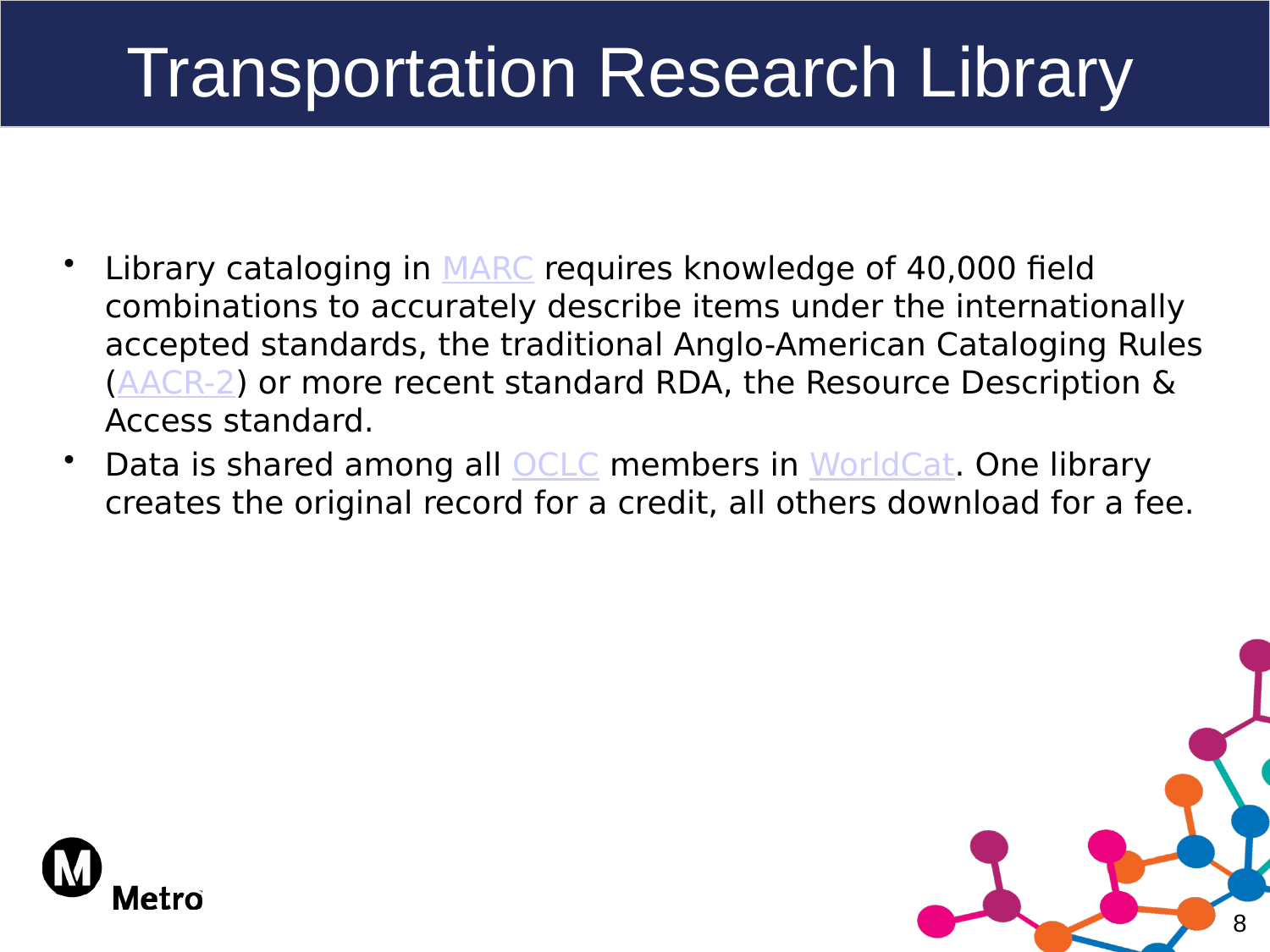

# Transportation Research Library
Library cataloging in MARC requires knowledge of 40,000 field combinations to accurately describe items under the internationally accepted standards, the traditional Anglo-American Cataloging Rules (AACR-2) or more recent standard RDA, the Resource Description & Access standard.
Data is shared among all OCLC members in WorldCat. One library creates the original record for a credit, all others download for a fee.